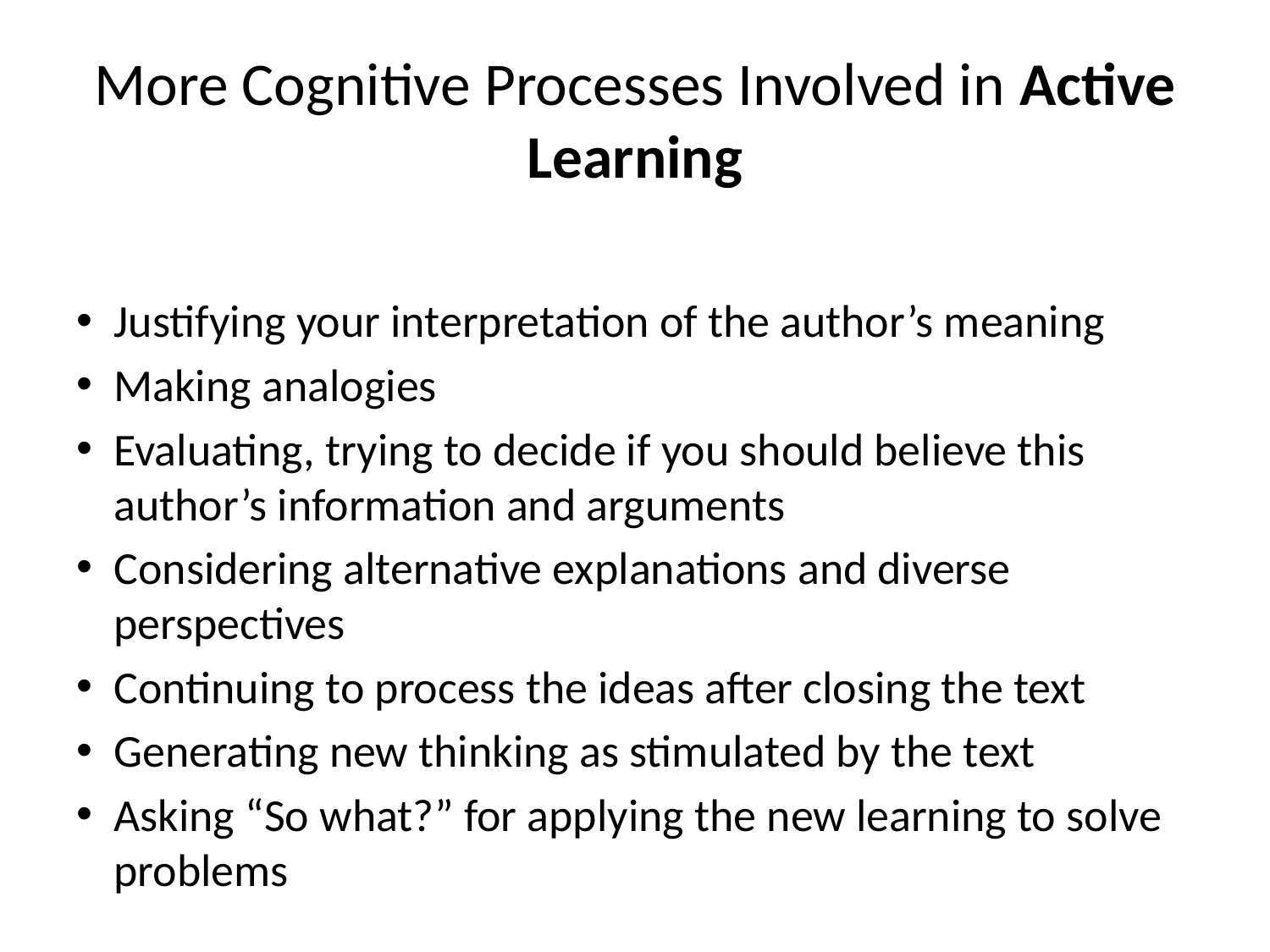

# More Cognitive Processes Involved in Active Learning
Justifying your interpretation of the author’s meaning
Making analogies
Evaluating, trying to decide if you should believe this author’s information and arguments
Considering alternative explanations and diverse perspectives
Continuing to process the ideas after closing the text
Generating new thinking as stimulated by the text
Asking “So what?” for applying the new learning to solve problems